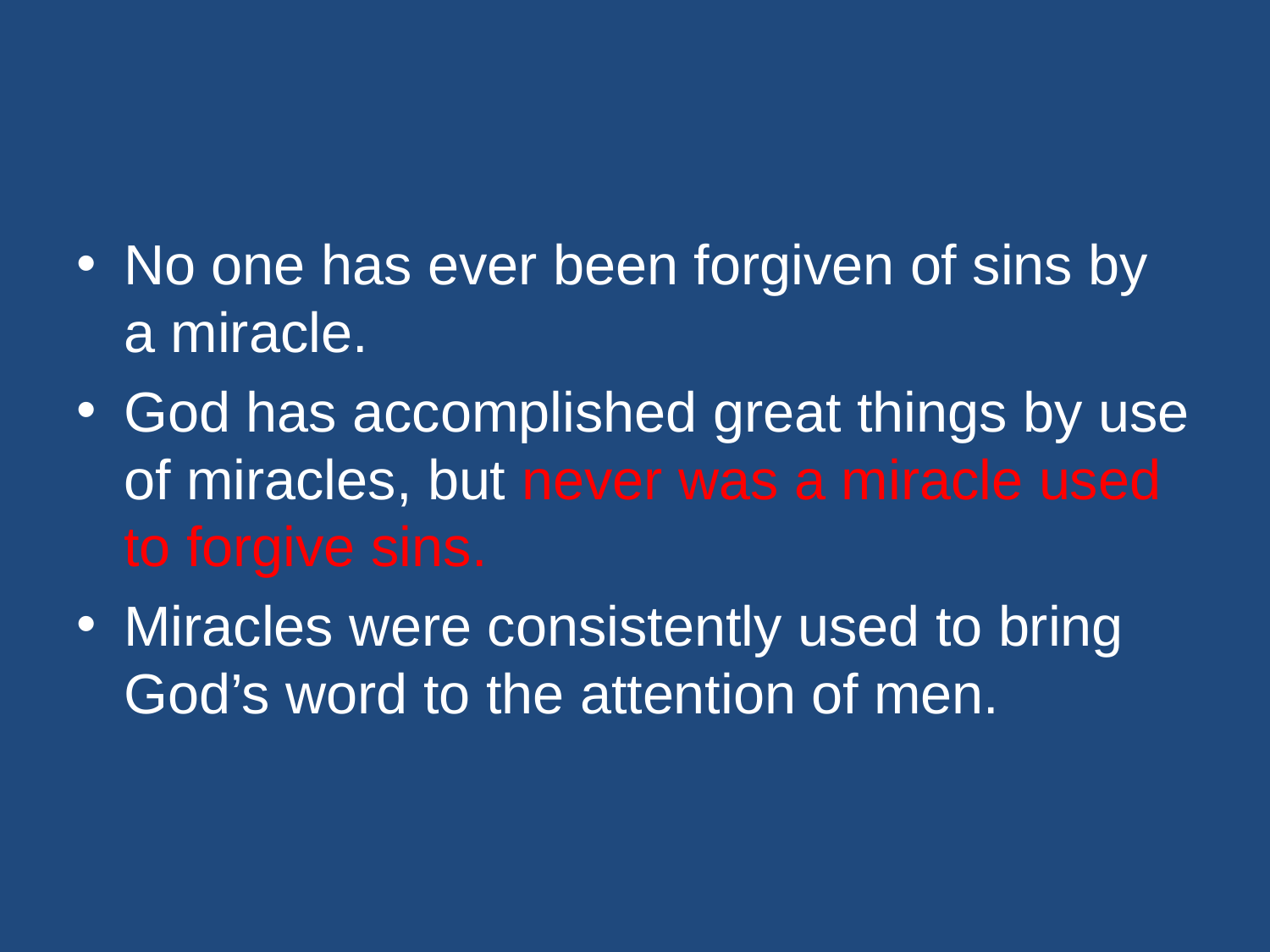

#
No one has ever been forgiven of sins by a miracle.
God has accomplished great things by use of miracles, but never was a miracle used to forgive sins.
Miracles were consistently used to bring God’s word to the attention of men.